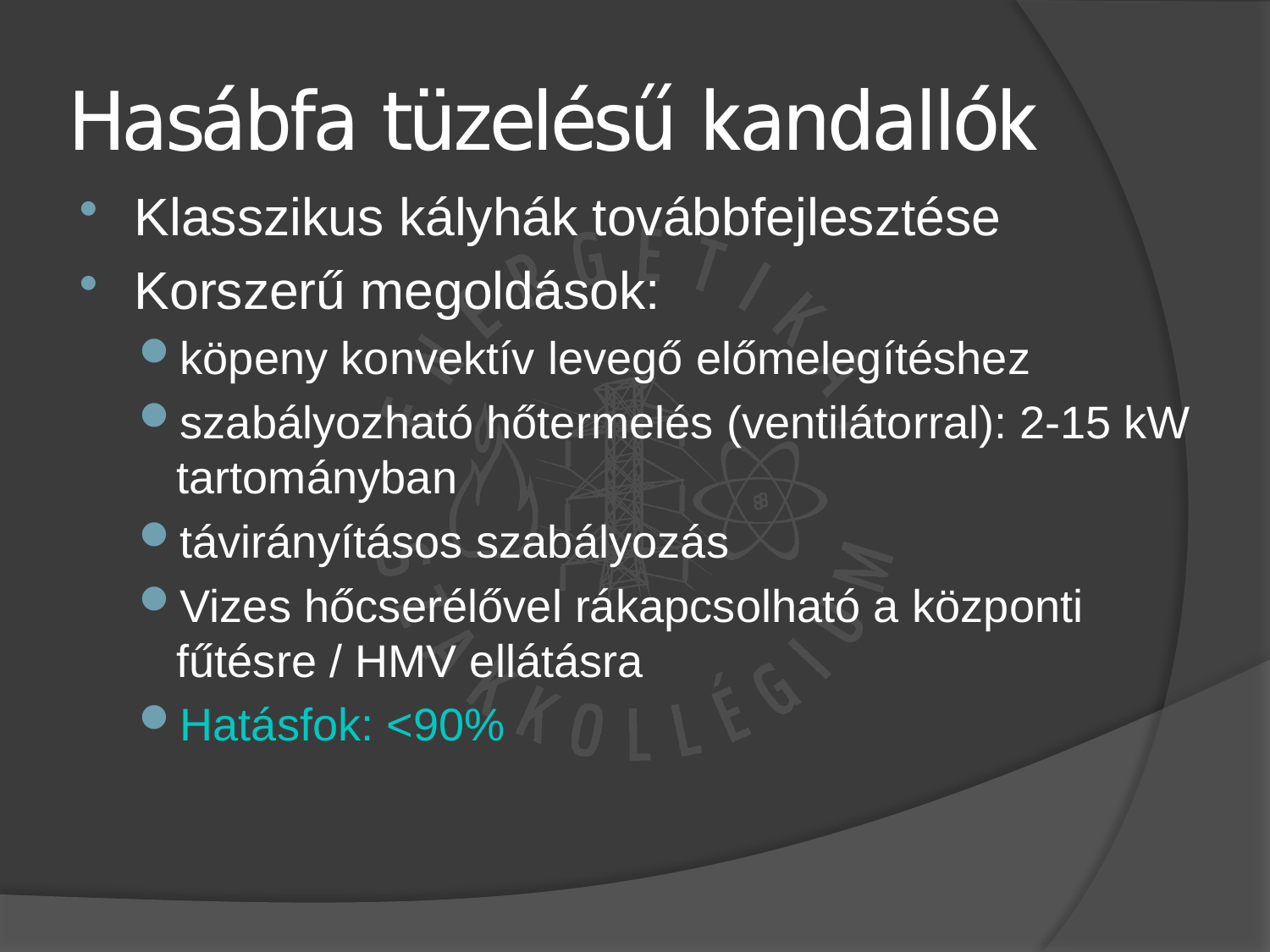

# Hasábfa tüzelésű kandallók
Klasszikus kályhák továbbfejlesztése
Korszerű megoldások:
köpeny konvektív levegő előmelegítéshez
szabályozható hőtermelés (ventilátorral): 2-15 kW tartományban
távirányításos szabályozás
Vizes hőcserélővel rákapcsolható a központi fűtésre / HMV ellátásra
Hatásfok: <90%